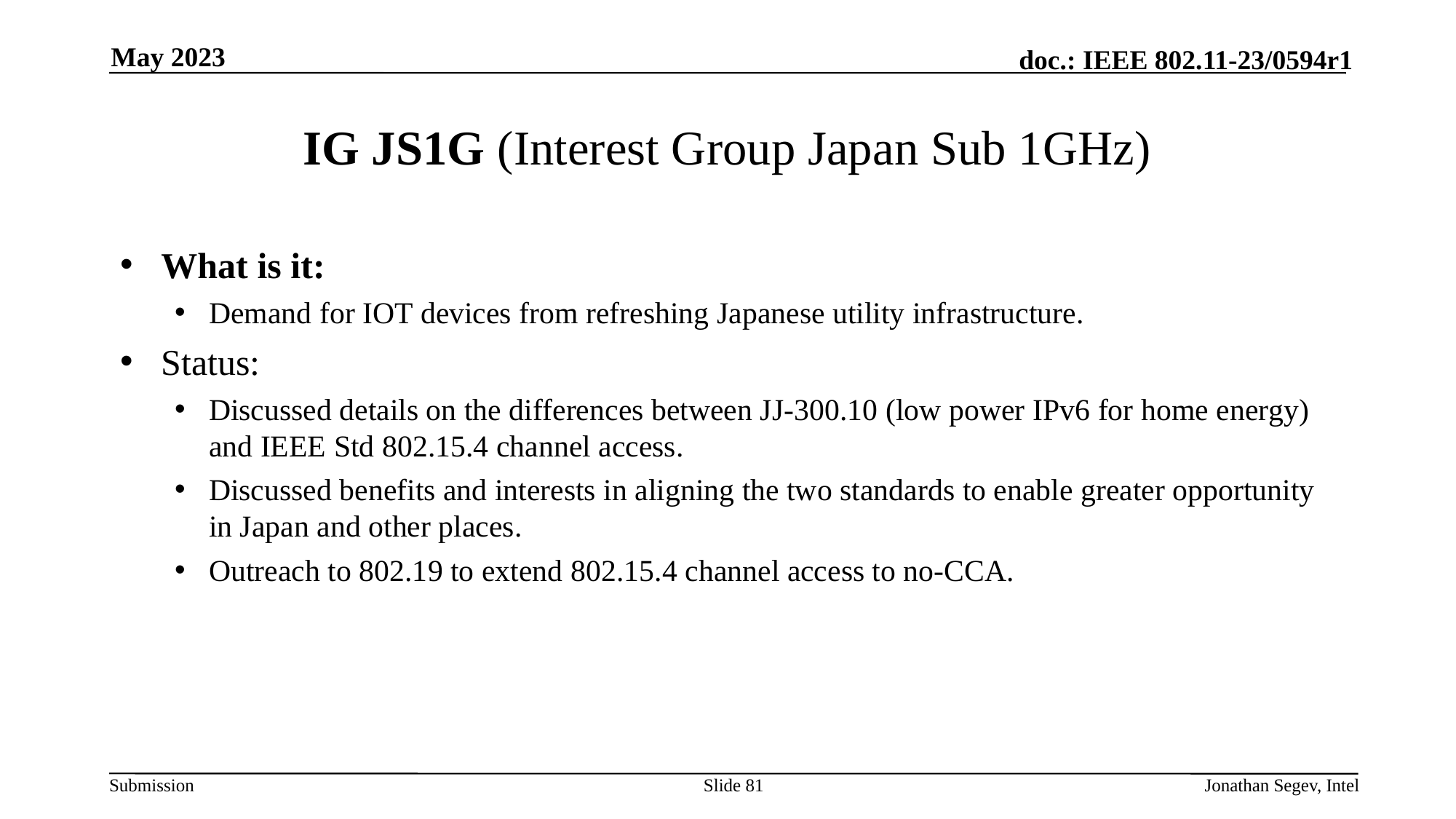

May 2023
# IG JS1G (Interest Group Japan Sub 1GHz)
What is it:
Demand for IOT devices from refreshing Japanese utility infrastructure.
Status:
Discussed details on the differences between JJ-300.10 (low power IPv6 for home energy) and IEEE Std 802.15.4 channel access.
Discussed benefits and interests in aligning the two standards to enable greater opportunity in Japan and other places.
Outreach to 802.19 to extend 802.15.4 channel access to no-CCA.

Slide 81
Jonathan Segev, Intel